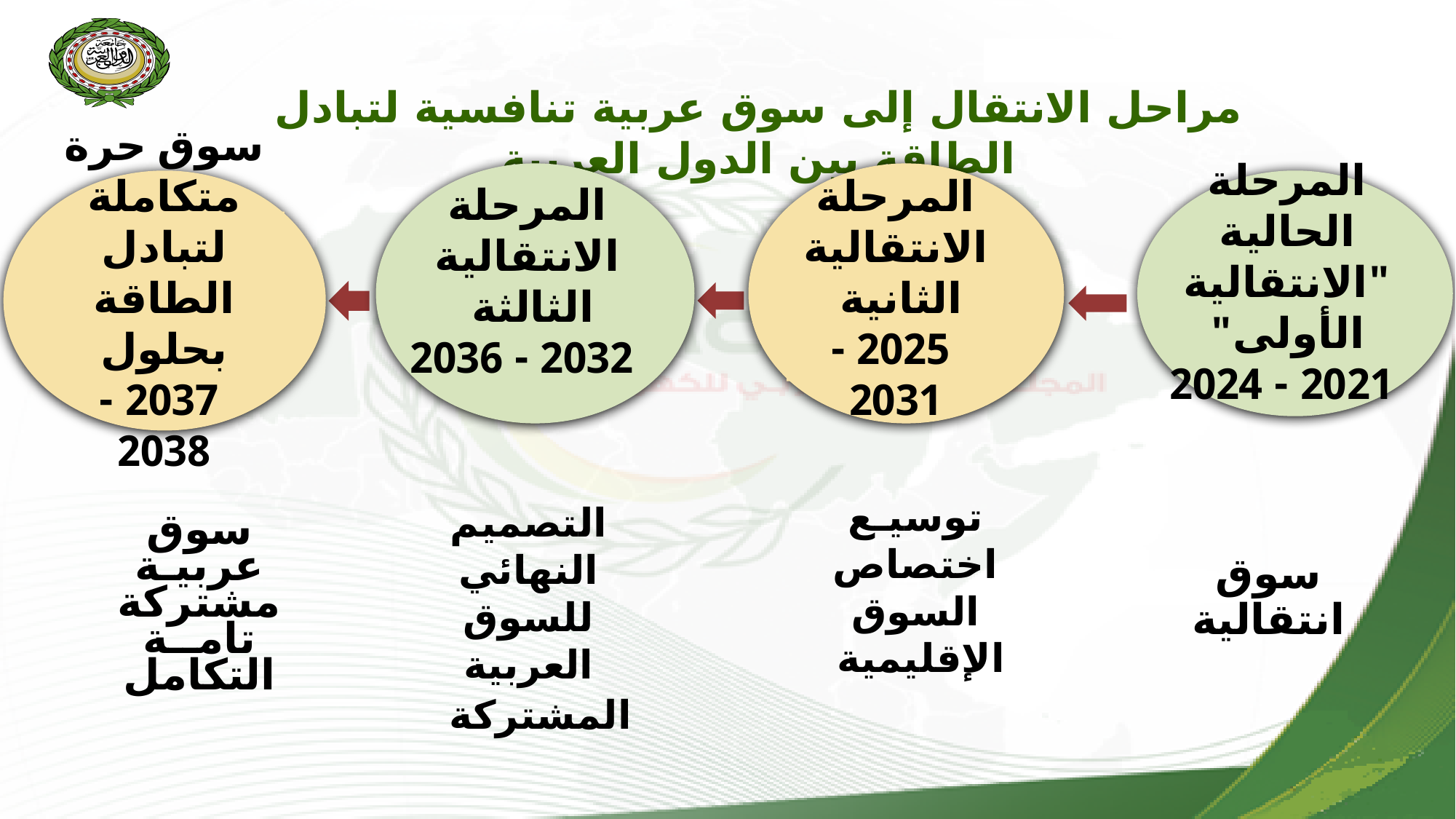

مراحل الانتقال إلى سوق عربية تنافسية لتبادل الطاقة بين الدول العربية

المرحلة الانتقالية الثالثة
 2032 - 2036

المرحلة الانتقالية الثانية
 2025 - 2031

سوق حرة متكاملة لتبادل الطاقة بحلول
 2037 - 2038

المرحلة الحالية "الانتقالية الأولى"
 2021 - 2024

توسيـع
اختصاص
السوق الإقليمية
سوق انتقالية
التصميم النهائي
للسوق العربية
المشتركة
سوق عربيـة
مشتركة تامــة التكامل